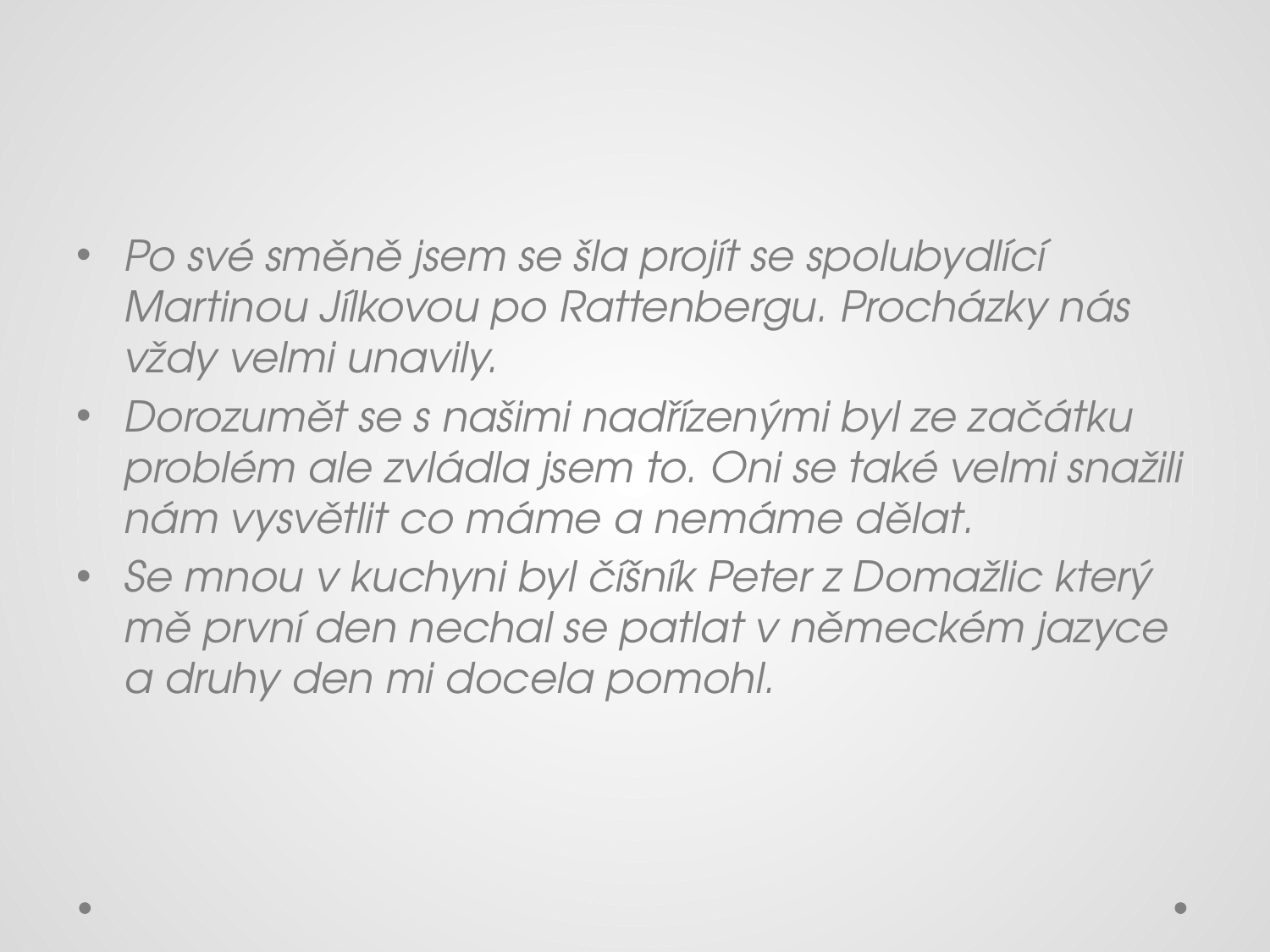

Po své směně jsem se šla projít se spolubydlící Martinou Jílkovou po Rattenbergu. Procházky nás vždy velmi unavily.
Dorozumět se s našimi nadřízenými byl ze začátku problém ale zvládla jsem to. Oni se také velmi snažili nám vysvětlit co máme a nemáme dělat.
Se mnou v kuchyni byl číšník Peter z Domažlic který mě první den nechal se patlat v německém jazyce a druhy den mi docela pomohl.